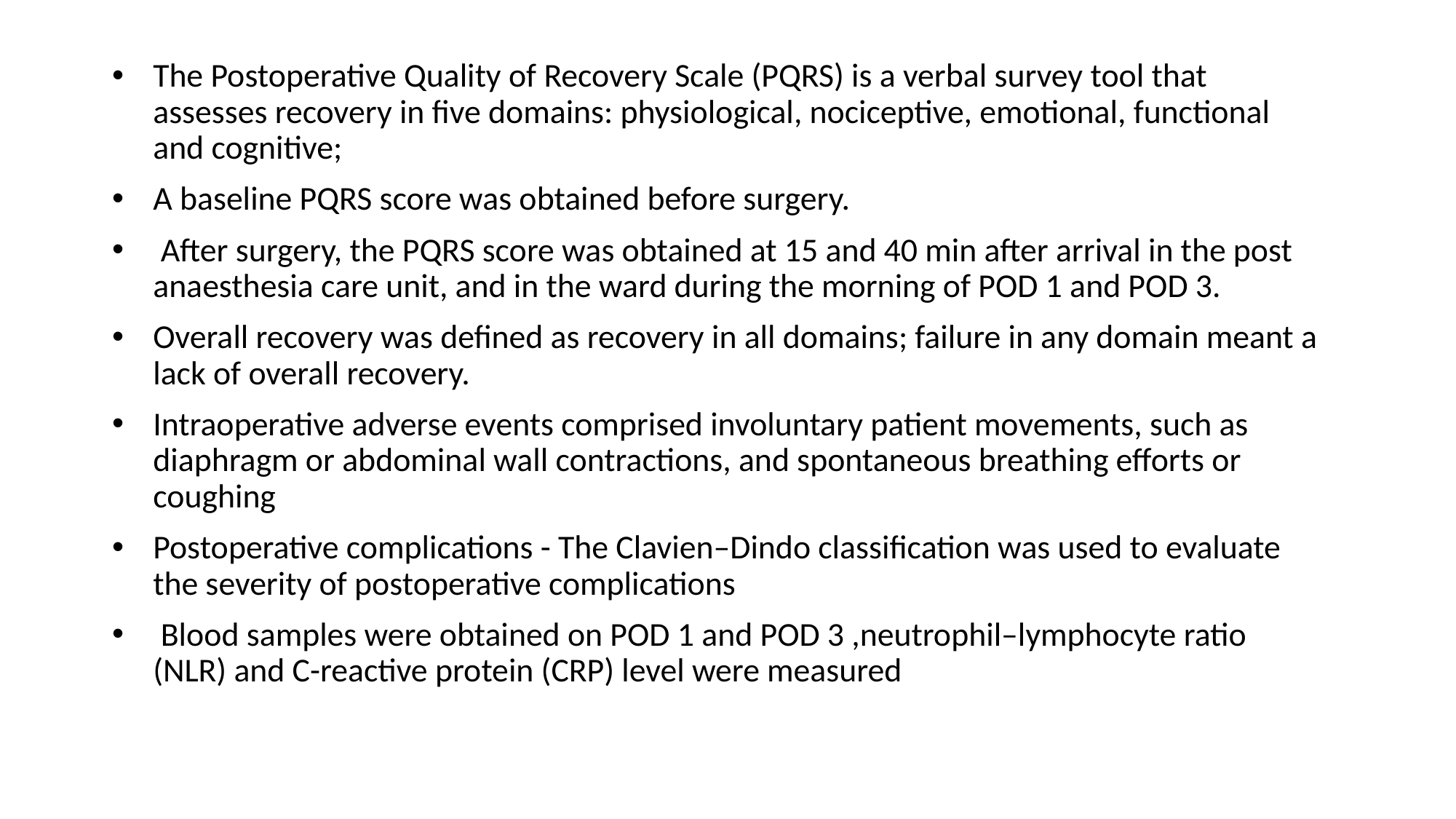

The Postoperative Quality of Recovery Scale (PQRS) is a verbal survey tool that assesses recovery in five domains: physiological, nociceptive, emotional, functional and cognitive;
A baseline PQRS score was obtained before surgery.
 After surgery, the PQRS score was obtained at 15 and 40 min after arrival in the post anaesthesia care unit, and in the ward during the morning of POD 1 and POD 3.
Overall recovery was defined as recovery in all domains; failure in any domain meant a lack of overall recovery.
Intraoperative adverse events comprised involuntary patient movements, such as diaphragm or abdominal wall contractions, and spontaneous breathing efforts or coughing
Postoperative complications - The Clavien–Dindo classification was used to evaluate the severity of postoperative complications
 Blood samples were obtained on POD 1 and POD 3 ,neutrophil–lymphocyte ratio (NLR) and C-reactive protein (CRP) level were measured